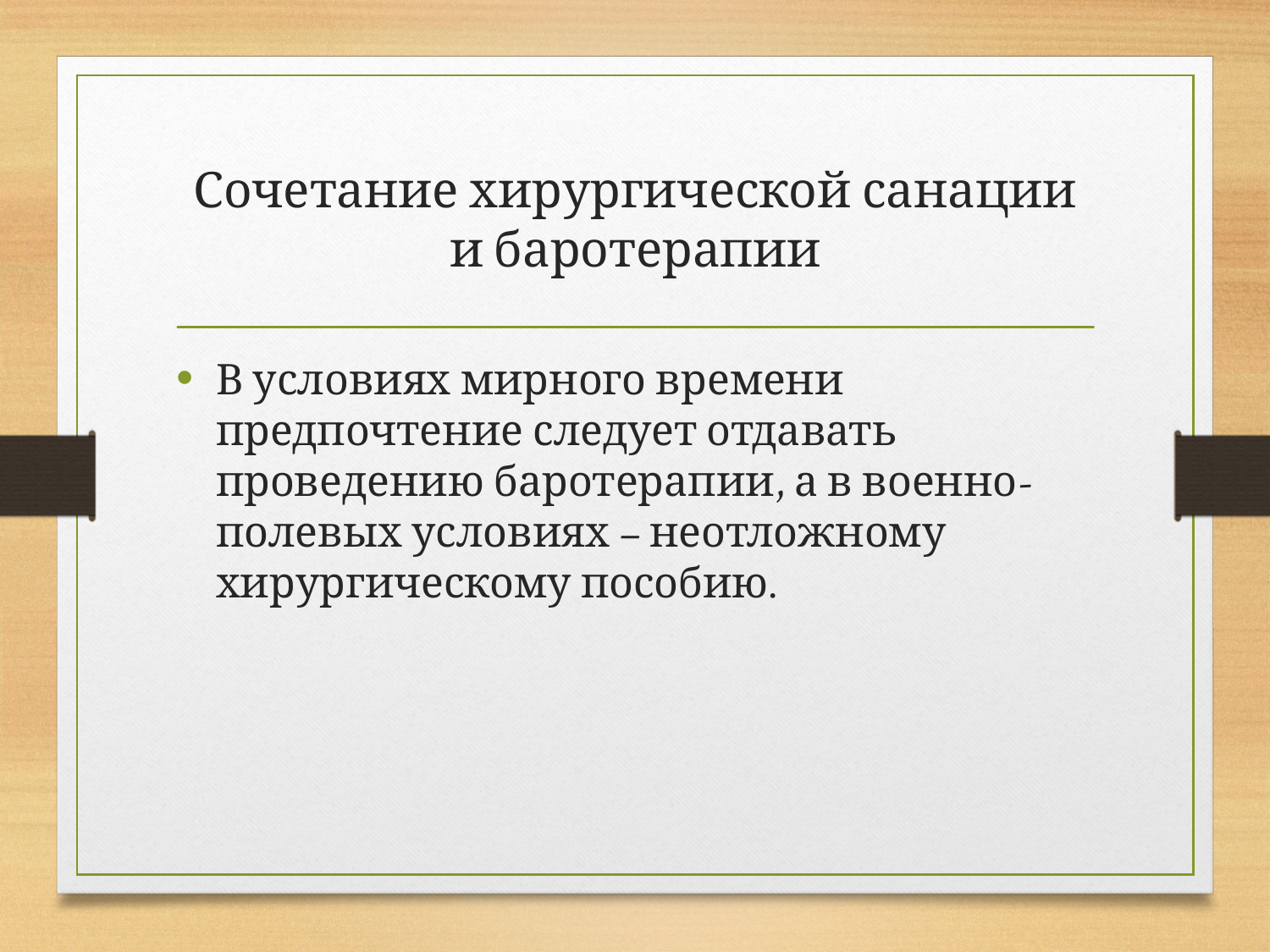

# Сочетание хирургической санации и баротерапии
В условиях мирного времени предпочтение следует отдавать проведению баротерапии, а в военно-полевых условиях – неотложному хирургическому пособию.